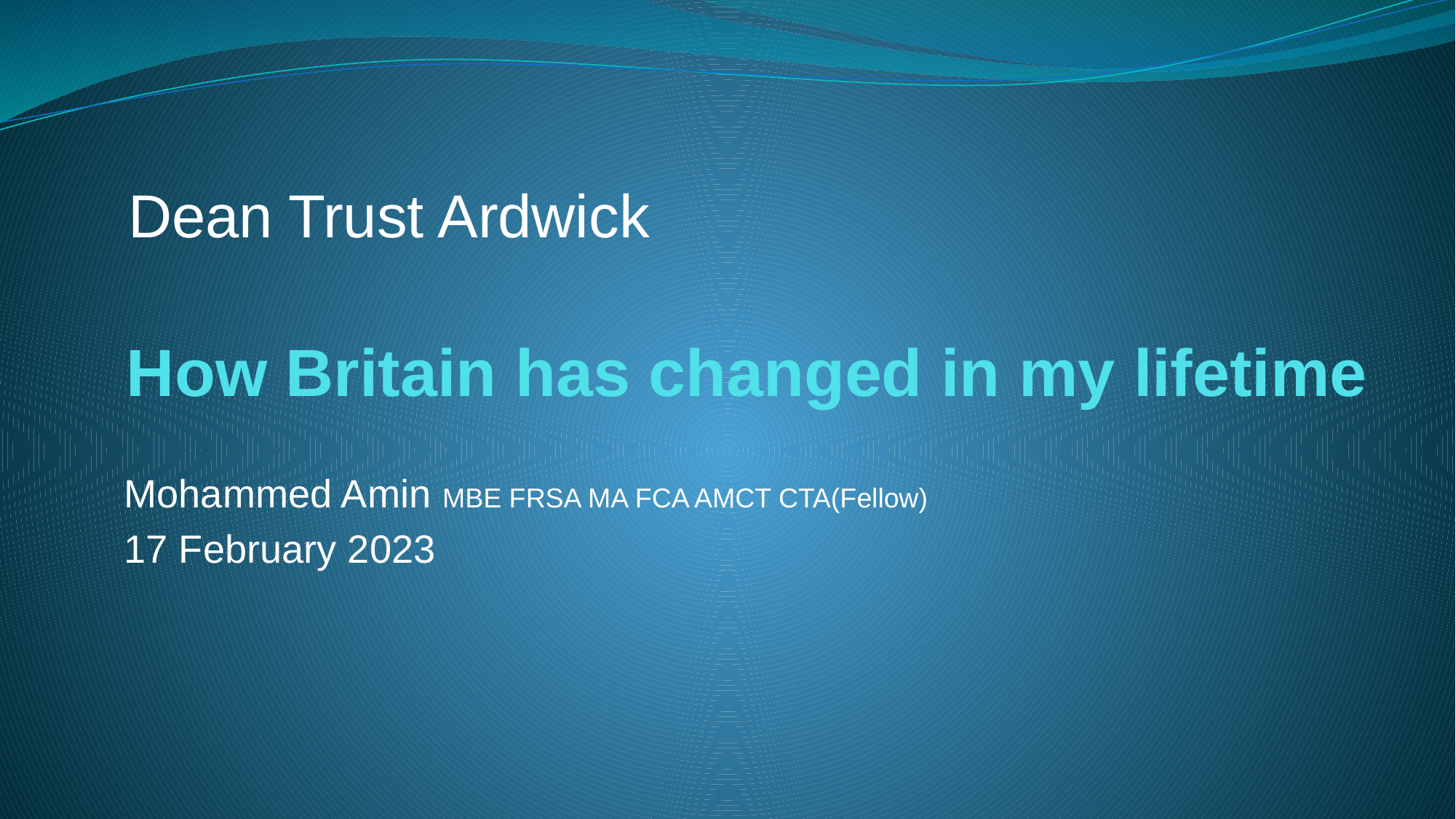

Dean Trust Ardwick
# How Britain has changed in my lifetime
Mohammed Amin MBE FRSA MA FCA AMCT CTA(Fellow)
17 February 2023